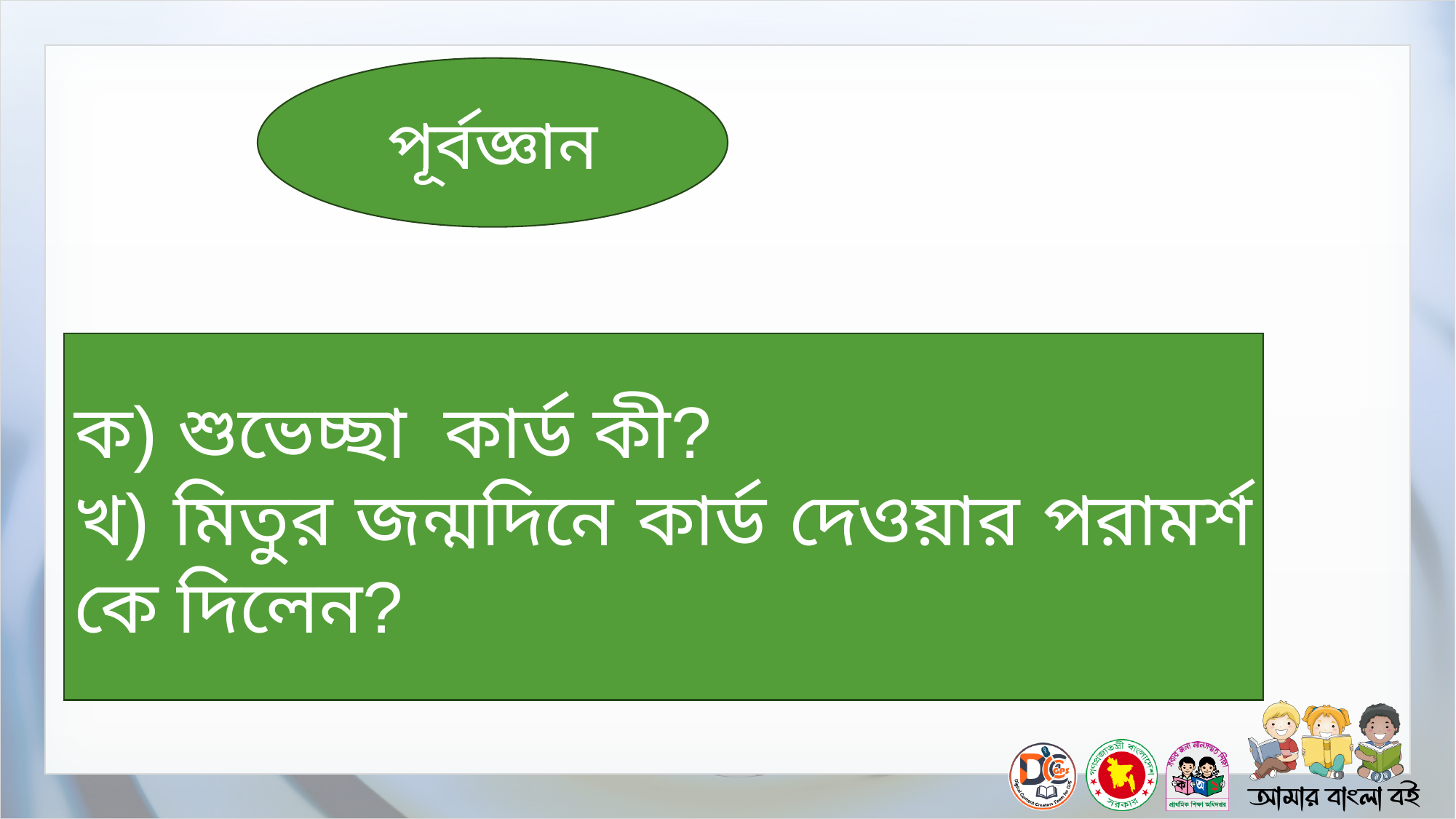

পূর্বজ্ঞান
ক) শুভেচ্ছা  কার্ড কী?
খ) মিতুর জন্মদিনে কার্ড দেওয়ার পরামর্শ কে দিলেন?